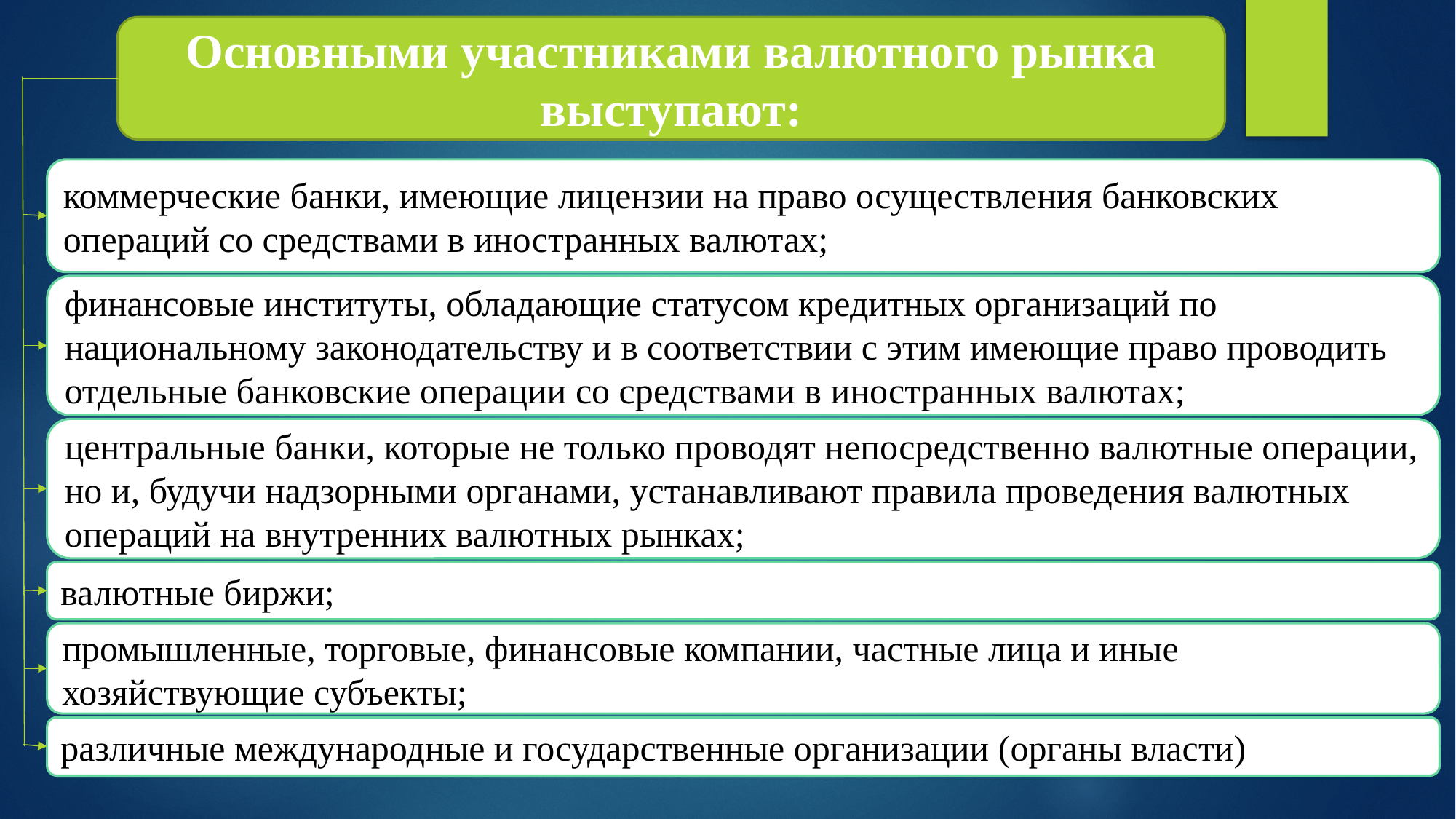

Основными участниками валютного рынка выступают:
коммерческие банки, имеющие лицензии на право осуществления банковских операций со средствами в иностранных валютах;
финансовые институты, обладающие статусом кредитных органи­заций по национальному законодательству и в соответствии с этим имеющие право проводить отдельные банковские операции со сред­ствами в иностранных валютах;
центральные банки, которые не только проводят непосредственно валютные операции, но и, будучи надзорными органами, устанав­ливают правила проведения валютных операций на внутренних ва­лютных рынках;
валютные биржи;
промышленные, торговые, финансовые компании, частные лица и иные хозяйствующие субъекты;
различные международные и государственные организации (орга­ны власти)